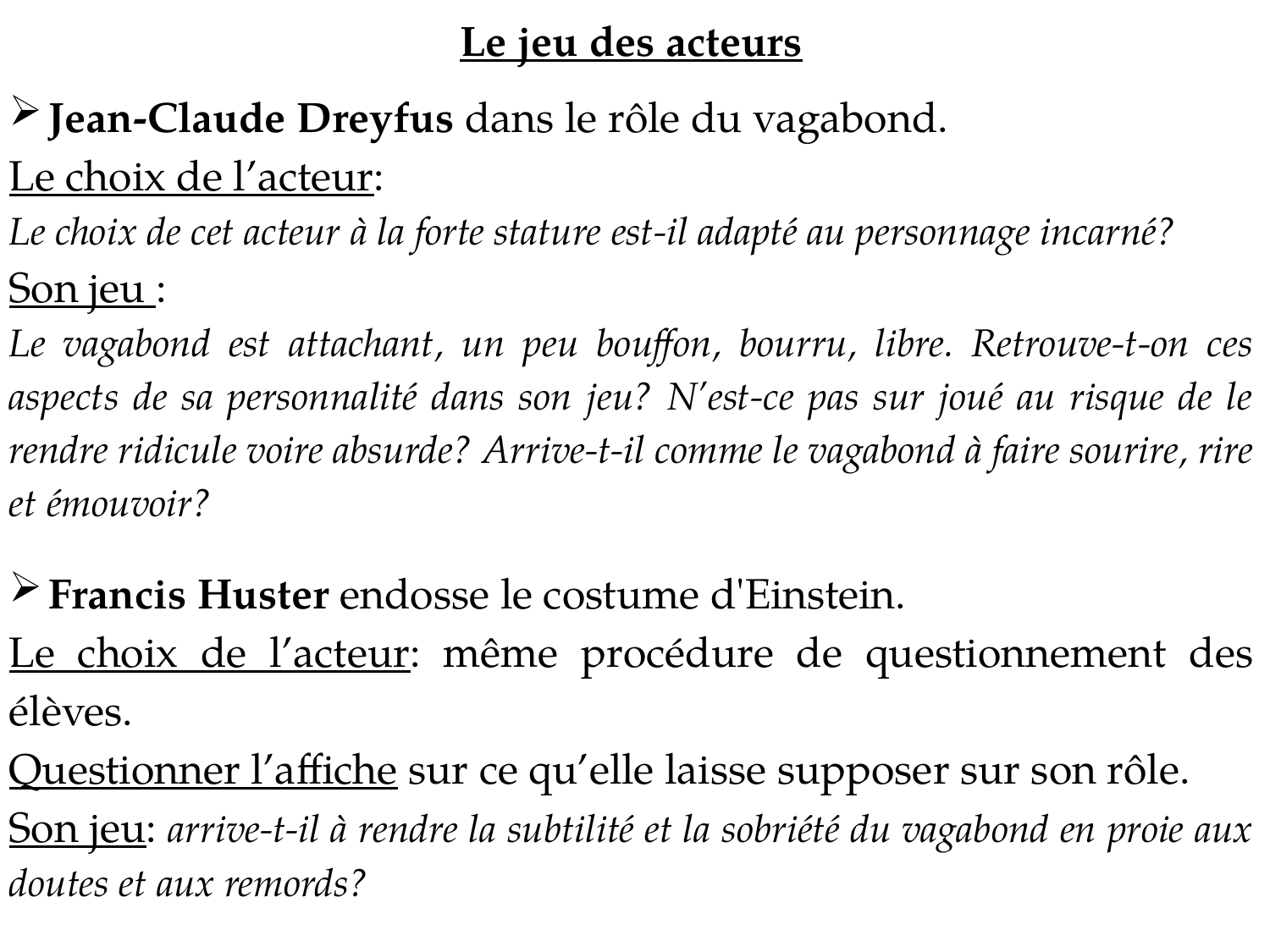

Le jeu des acteurs
Jean-Claude Dreyfus dans le rôle du vagabond.
Le choix de l’acteur:
Le choix de cet acteur à la forte stature est-il adapté au personnage incarné?
Son jeu :
Le vagabond est attachant, un peu bouffon, bourru, libre. Retrouve-t-on ces aspects de sa personnalité dans son jeu? N’est-ce pas sur joué au risque de le rendre ridicule voire absurde? Arrive-t-il comme le vagabond à faire sourire, rire et émouvoir?

Francis Huster endosse le costume d'Einstein.
Le choix de l’acteur: même procédure de questionnement des élèves.
Questionner l’affiche sur ce qu’elle laisse supposer sur son rôle.
Son jeu: arrive-t-il à rendre la subtilité et la sobriété du vagabond en proie aux doutes et aux remords?